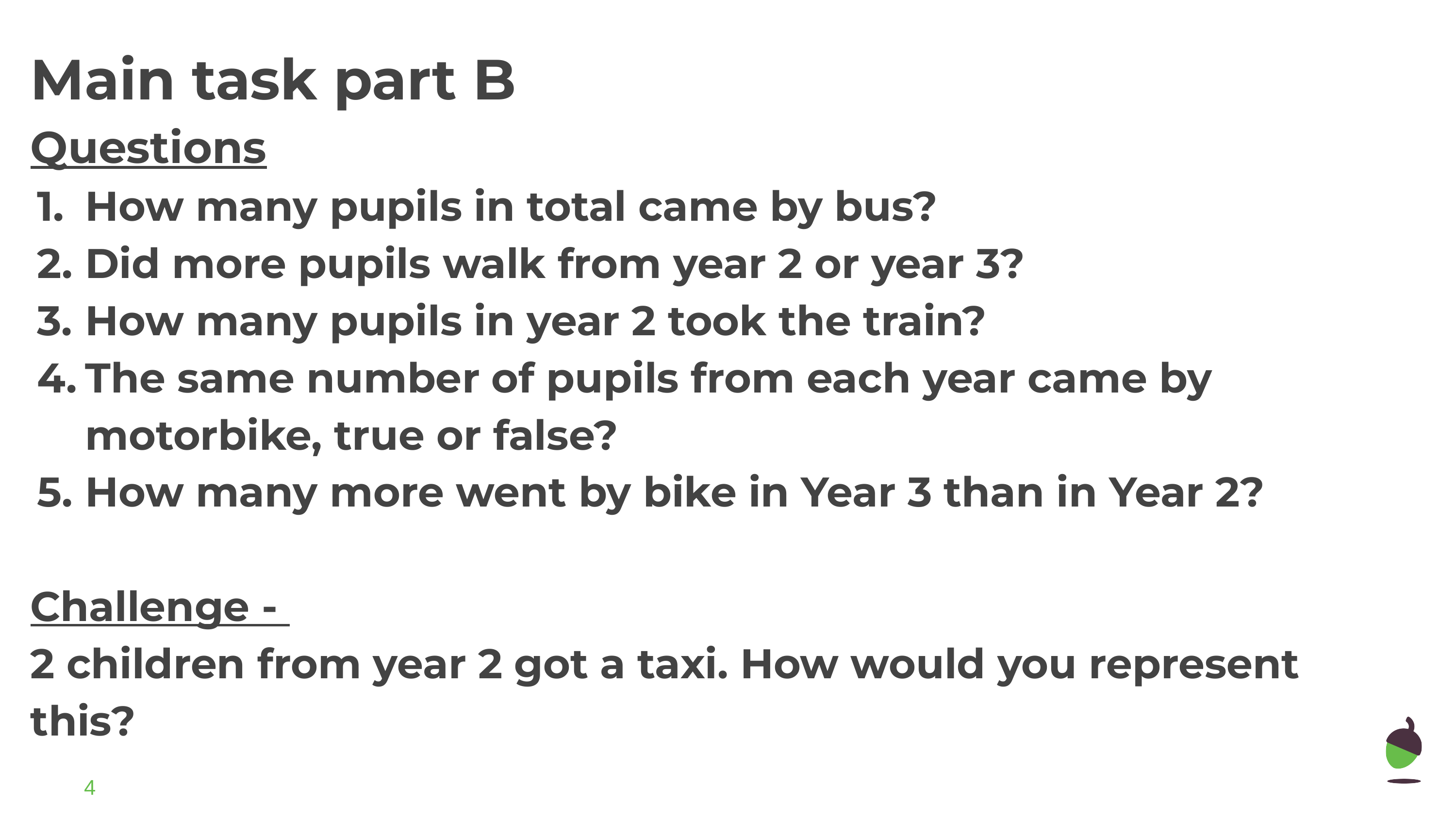

# Main task part B
Questions
How many pupils in total came by bus?
Did more pupils walk from year 2 or year 3?
How many pupils in year 2 took the train?
The same number of pupils from each year came by motorbike, true or false?
How many more went by bike in Year 3 than in Year 2?

Challenge -
2 children from year 2 got a taxi. How would you represent this?

4